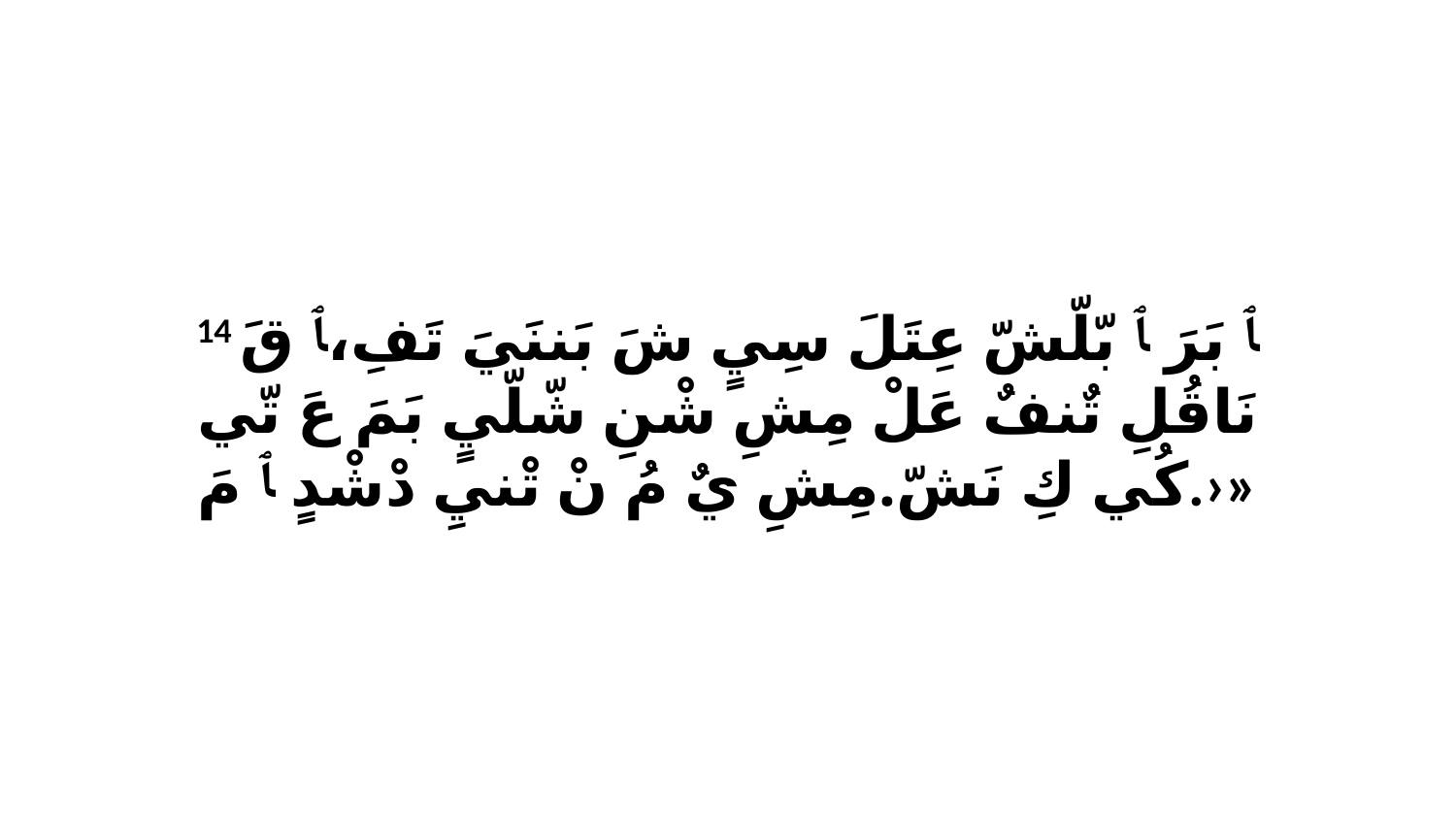

14 ﭑ بَرَ ﭑ بّلّشّ عِتَلَ سِيٍ شَ بَننَيَ تَفِ،ﭑ قَ نَاقُلِ تٌنفٌ عَلْ مِشِ شْنِ شّلّيٍ بَمَ عَ تّي كُي كِ نَشّ.مِشِ يٌ مُ نْ تْنيِ دْشْدٍ ﭑ مَ.›»